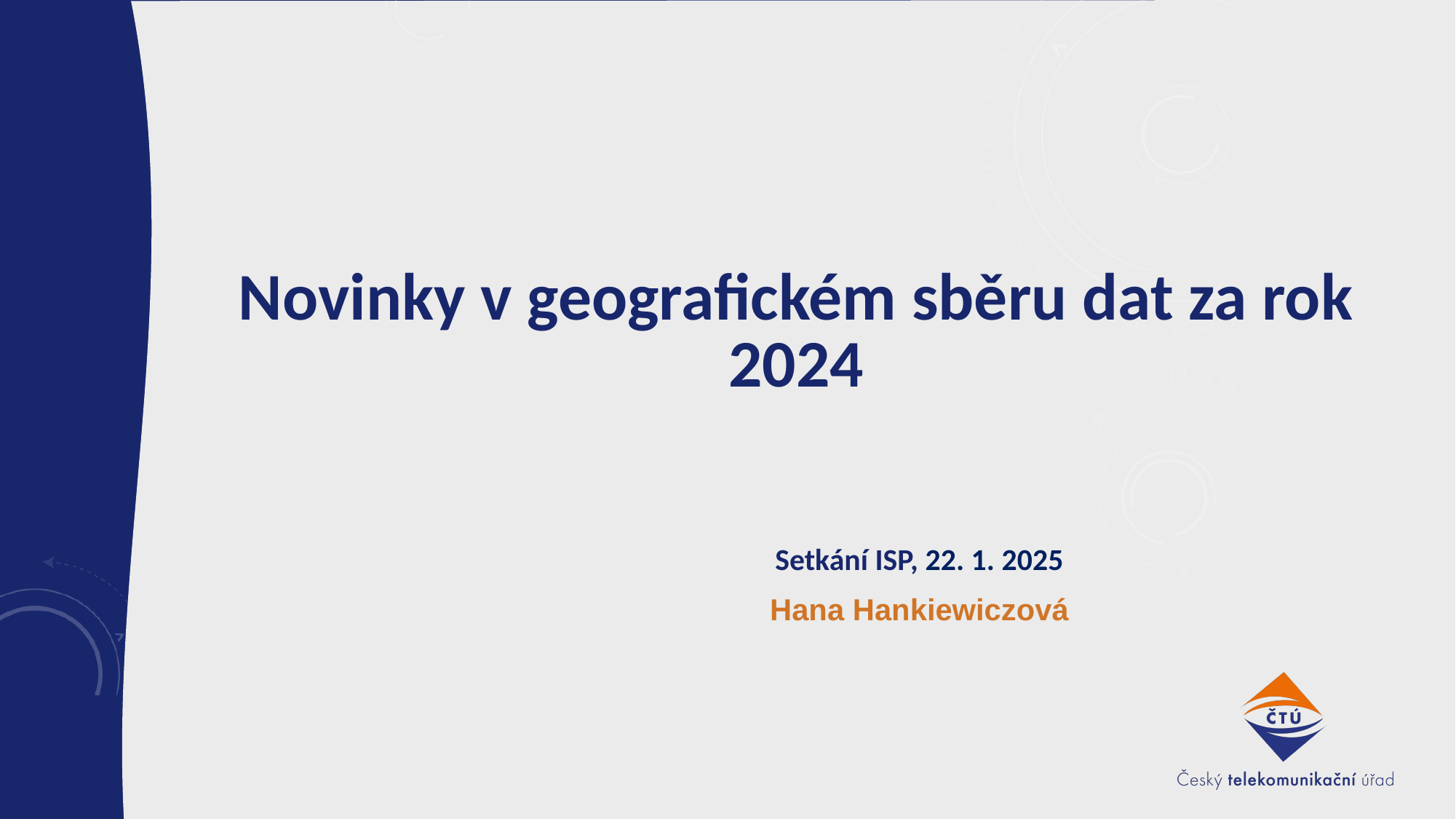

# Novinky v geografickém sběru dat za rok 2024
Setkání ISP, 22. 1. 2025
Hana Hankiewiczová